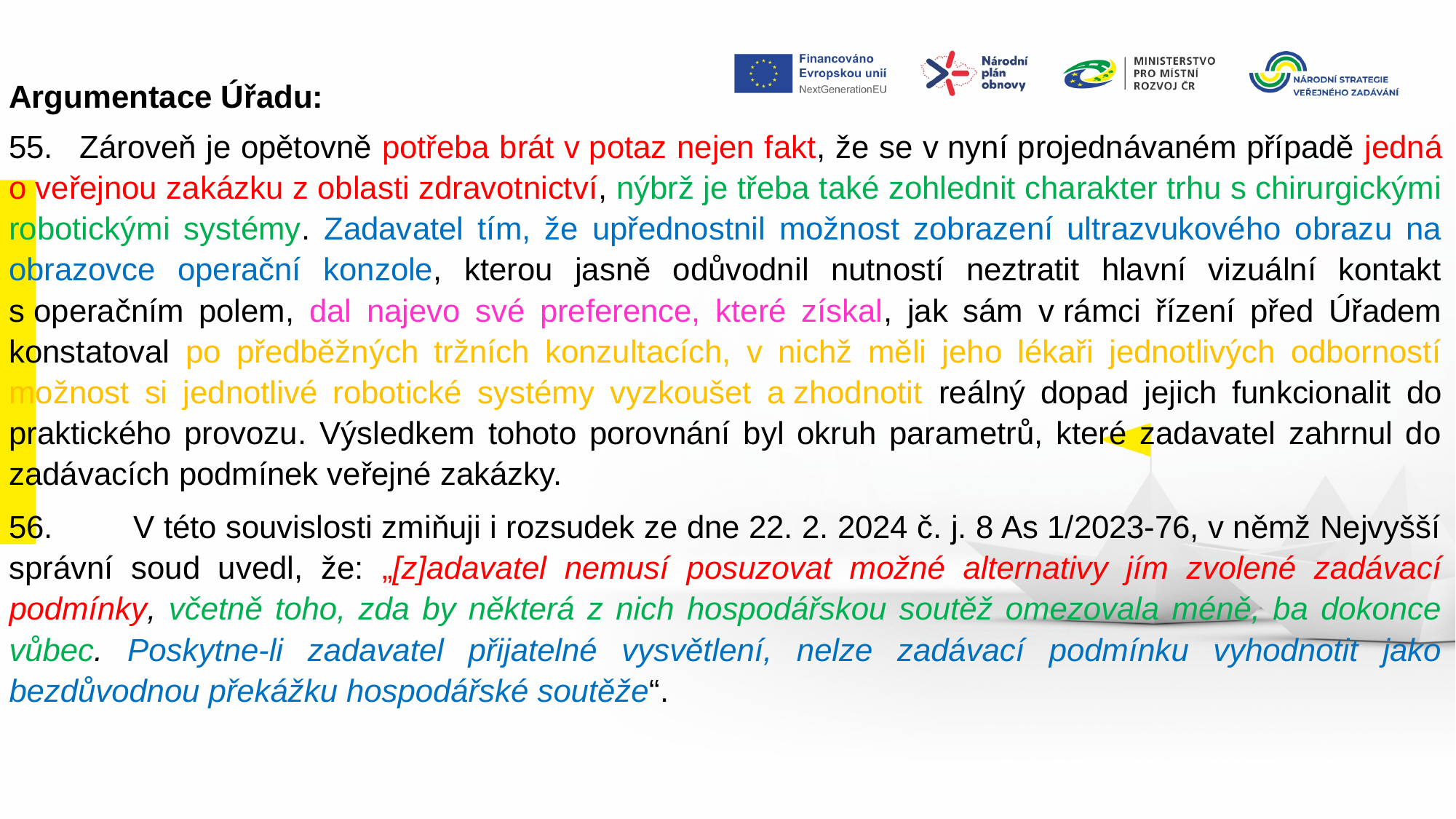

Argumentace Úřadu:
55.   Zároveň je opětovně potřeba brát v potaz nejen fakt, že se v nyní projednávaném případě jedná o veřejnou zakázku z oblasti zdravotnictví, nýbrž je třeba také zohlednit charakter trhu s chirurgickými robotickými systémy. Zadavatel tím, že upřednostnil možnost zobrazení ultrazvukového obrazu na obrazovce operační konzole, kterou jasně odůvodnil nutností neztratit hlavní vizuální kontakt s operačním polem, dal najevo své preference, které získal, jak sám v rámci řízení před Úřadem konstatoval po předběžných tržních konzultacích, v nichž měli jeho lékaři jednotlivých odborností možnost si jednotlivé robotické systémy vyzkoušet a zhodnotit reálný dopad jejich funkcionalit do praktického provozu. Výsledkem tohoto porovnání byl okruh parametrů, které zadavatel zahrnul do zadávacích podmínek veřejné zakázky.
56.         V této souvislosti zmiňuji i rozsudek ze dne 22. 2. 2024 č. j. 8 As 1/2023-76, v němž Nejvyšší správní soud uvedl, že: „[z]adavatel nemusí posuzovat možné alternativy jím zvolené zadávací podmínky, včetně toho, zda by některá z nich hospodářskou soutěž omezovala méně, ba dokonce vůbec. Poskytne-li zadavatel přijatelné vysvětlení, nelze zadávací podmínku vyhodnotit jako bezdůvodnou překážku hospodářské soutěže“.